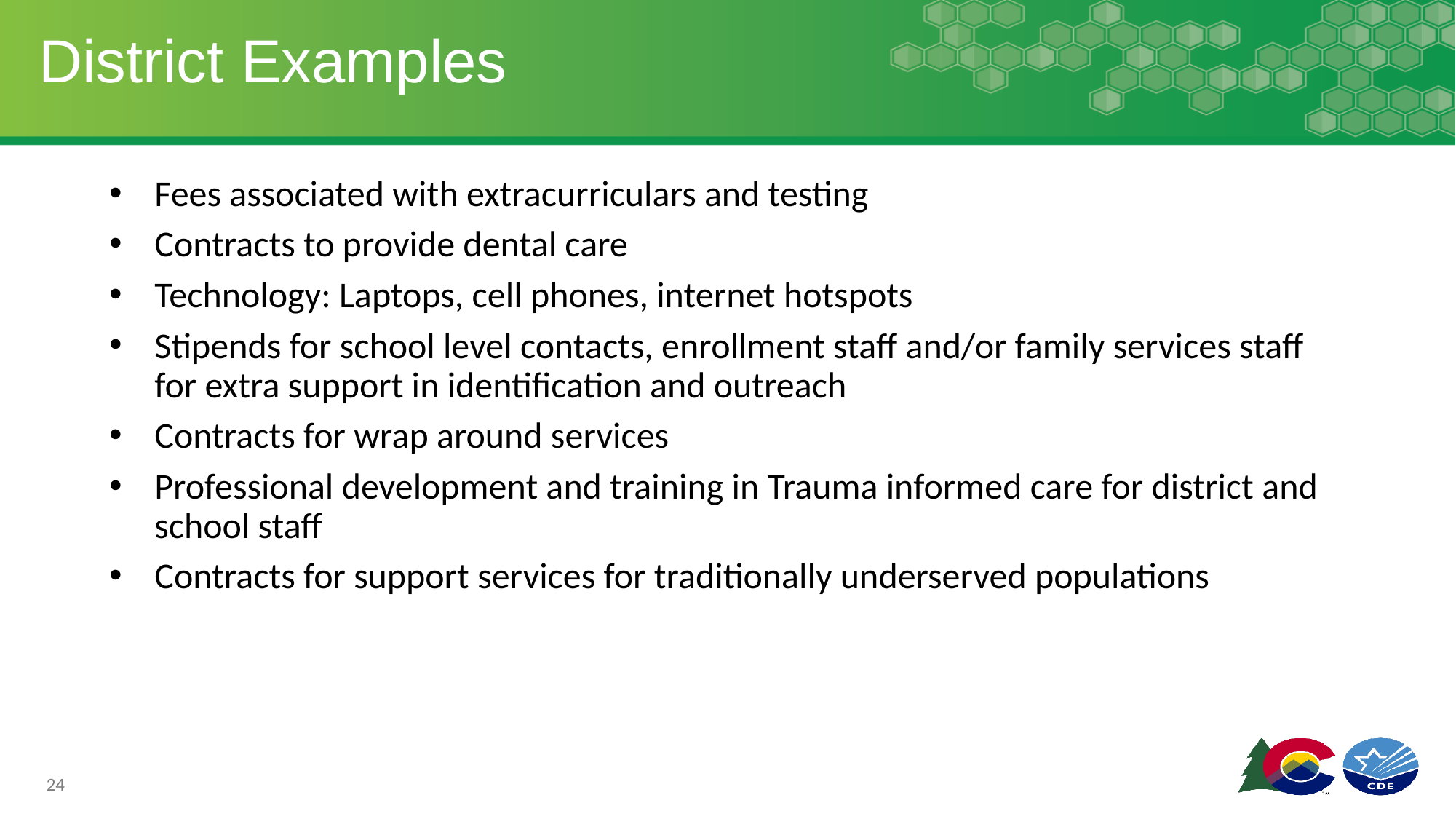

# District Examples
Fees associated with extracurriculars and testing
Contracts to provide dental care
Technology: Laptops, cell phones, internet hotspots
Stipends for school level contacts, enrollment staff and/or family services staff  for extra support in identification and outreach
Contracts for wrap around services
Professional development and training in Trauma informed care for district and school staff
Contracts for support services for traditionally underserved populations

24